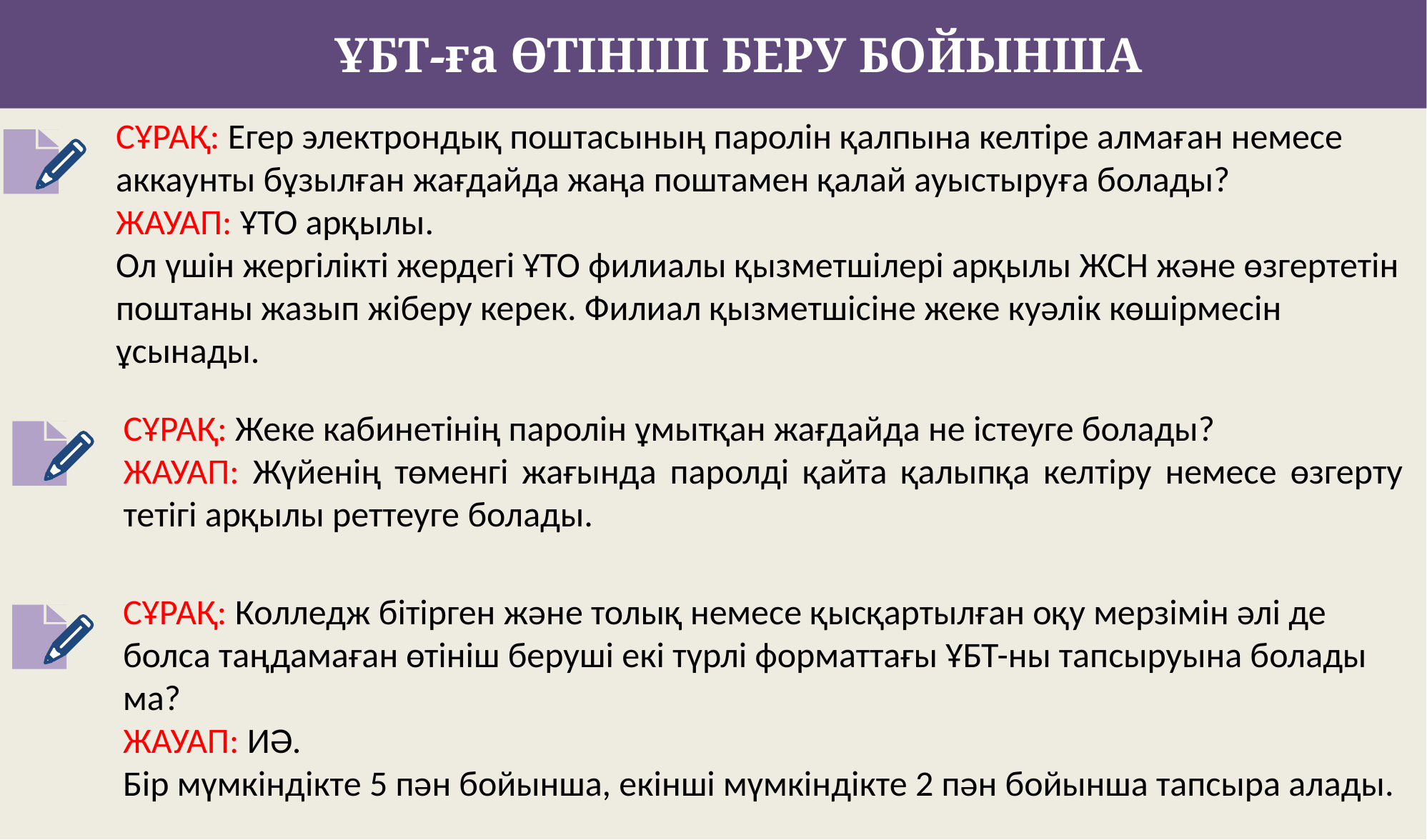

ҰБТ-ға ӨТІНІШ БЕРУ БОЙЫНША
СҰРАҚ: Егер электрондық поштасының паролін қалпына келтіре алмаған немесе аккаунты бұзылған жағдайда жаңа поштамен қалай ауыстыруға болады?
ЖАУАП: ҰТО арқылы.
Ол үшін жергілікті жердегі ҰТО филиалы қызметшілері арқылы ЖСН және өзгертетін поштаны жазып жіберу керек. Филиал қызметшісіне жеке куәлік көшірмесін ұсынады.

СҰРАҚ: Жеке кабинетінің паролін ұмытқан жағдайда не істеуге болады?
ЖАУАП: Жүйенің төменгі жағында паролді қайта қалыпқа келтіру немесе өзгерту тетігі арқылы реттеуге болады.

СҰРАҚ: Колледж бітірген және толық немесе қысқартылған оқу мерзімін әлі де болса таңдамаған өтініш беруші екі түрлі форматтағы ҰБТ-ны тапсыруына болады ма?
ЖАУАП: ИӘ.
Бір мүмкіндікте 5 пән бойынша, екінші мүмкіндікте 2 пән бойынша тапсыра алады.